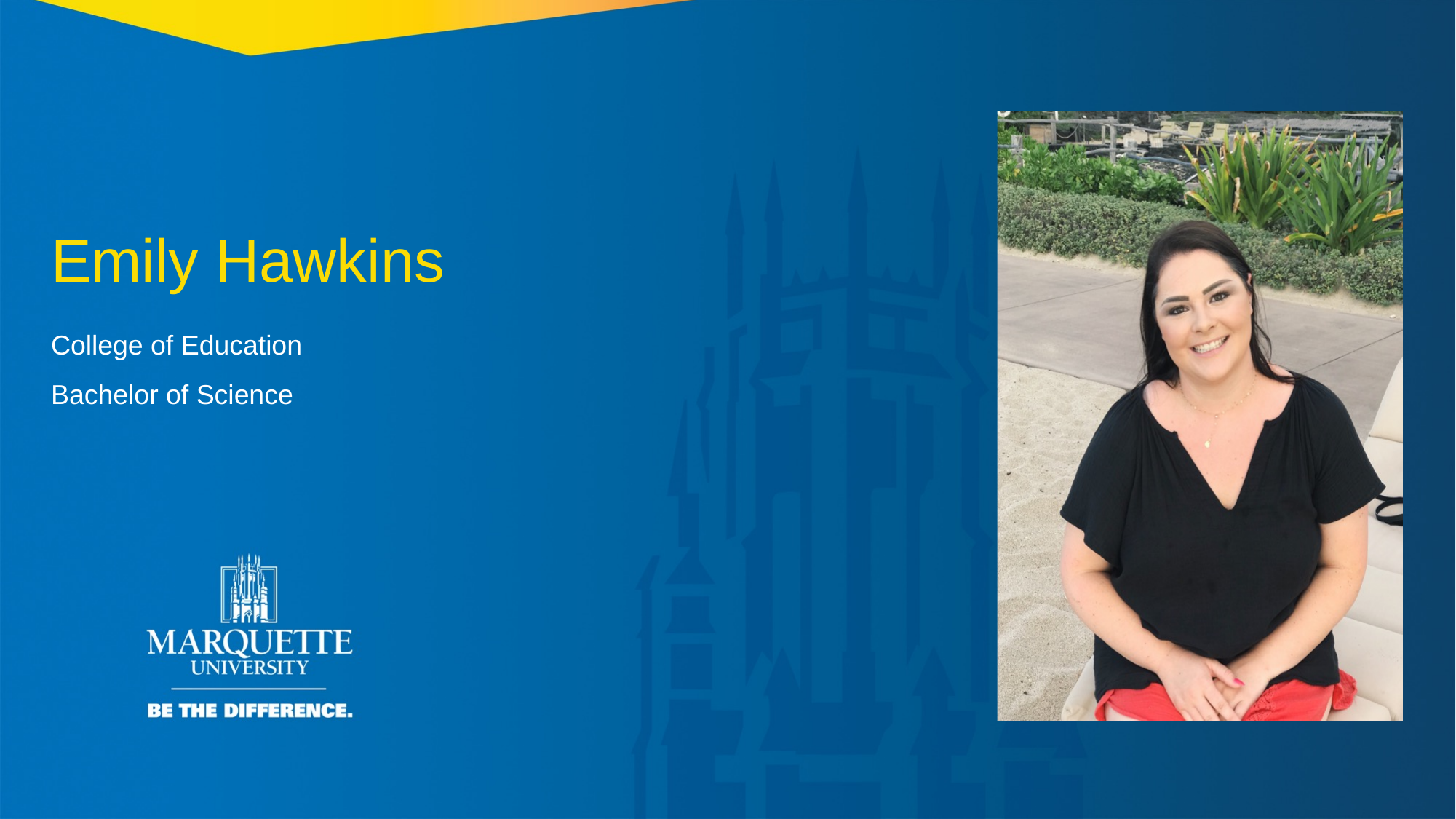

Emily Hawkins
College of Education
Bachelor of Science